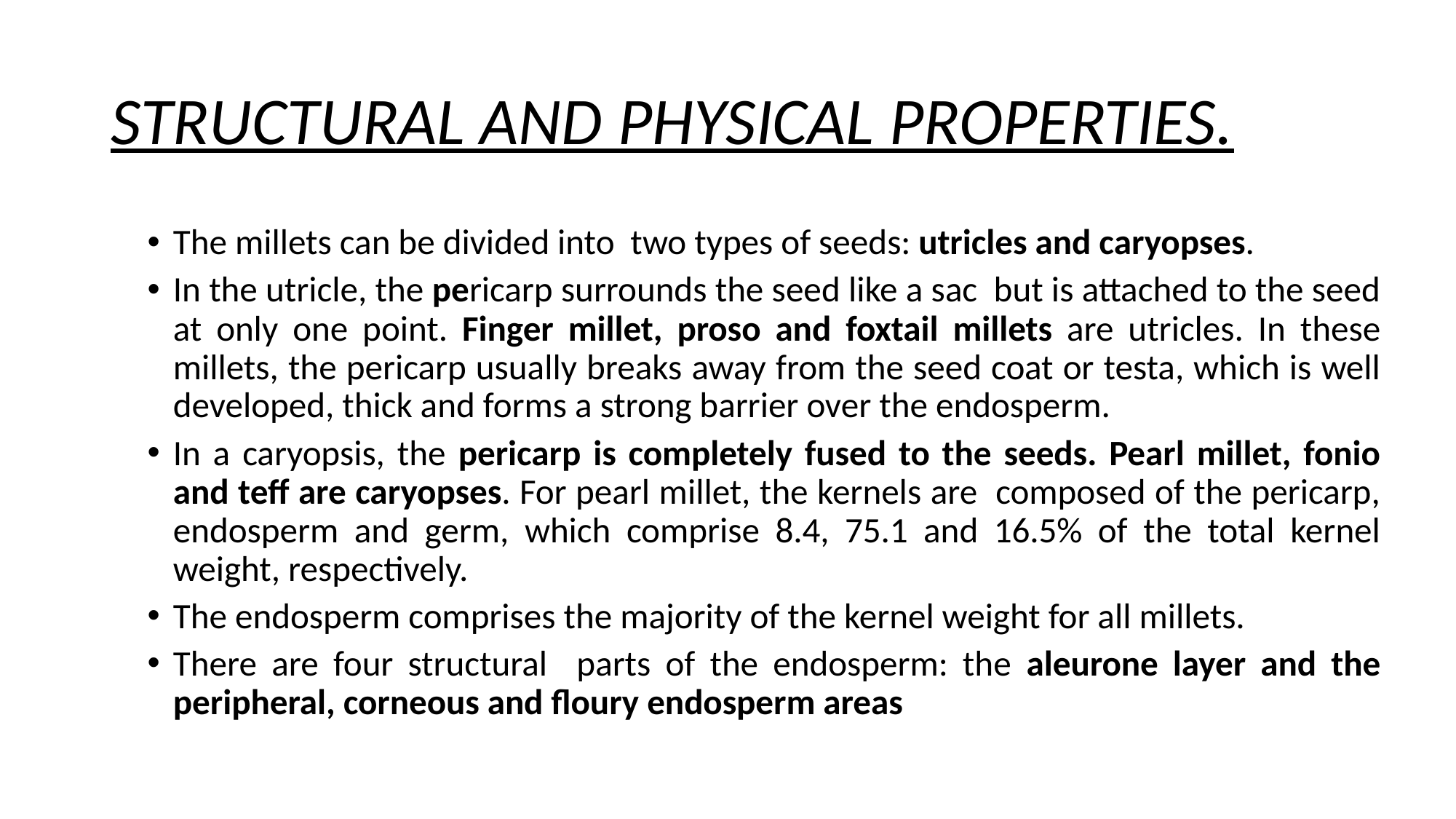

# STRUCTURAL AND PHYSICAL PROPERTIES.
The millets can be divided into  two types of seeds: utricles and caryopses.
In the utricle, the pericarp surrounds the seed like a sac  but is attached to the seed at only one point. Finger millet, proso and foxtail millets are utricles. In these millets, the pericarp usually breaks away from the seed coat or testa, which is well developed, thick and forms a strong barrier over the endosperm.
In a caryopsis, the pericarp is completely fused to the seeds. Pearl millet, fonio and teff are caryopses. For pearl millet, the kernels are  composed of the pericarp, endosperm and germ, which comprise 8.4, 75.1 and 16.5% of the total kernel weight, respectively.
The endosperm comprises the majority of the kernel weight for all millets.
There are four structural  parts of the endosperm: the aleurone layer and the peripheral, corneous and floury endosperm areas